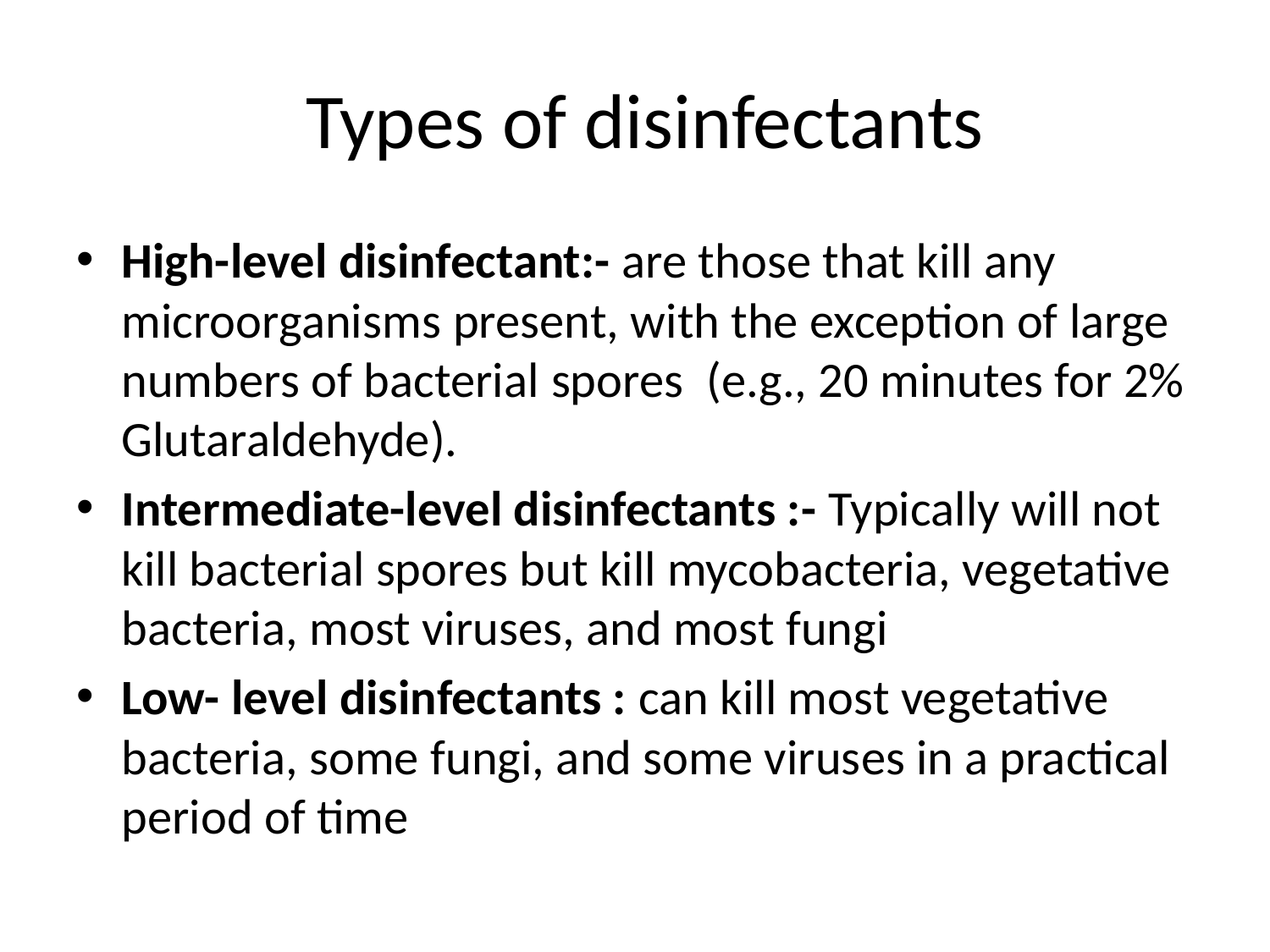

# Types of disinfectants
High-level disinfectant:- are those that kill any microorganisms present, with the exception of large numbers of bacterial spores  (e.g., 20 minutes for 2% Glutaraldehyde).
Intermediate-level disinfectants :- Typically will not kill bacterial spores but kill mycobacteria, vegetative bacteria, most viruses, and most fungi
Low- level disinfectants : can kill most vegetative bacteria, some fungi, and some viruses in a practical period of time